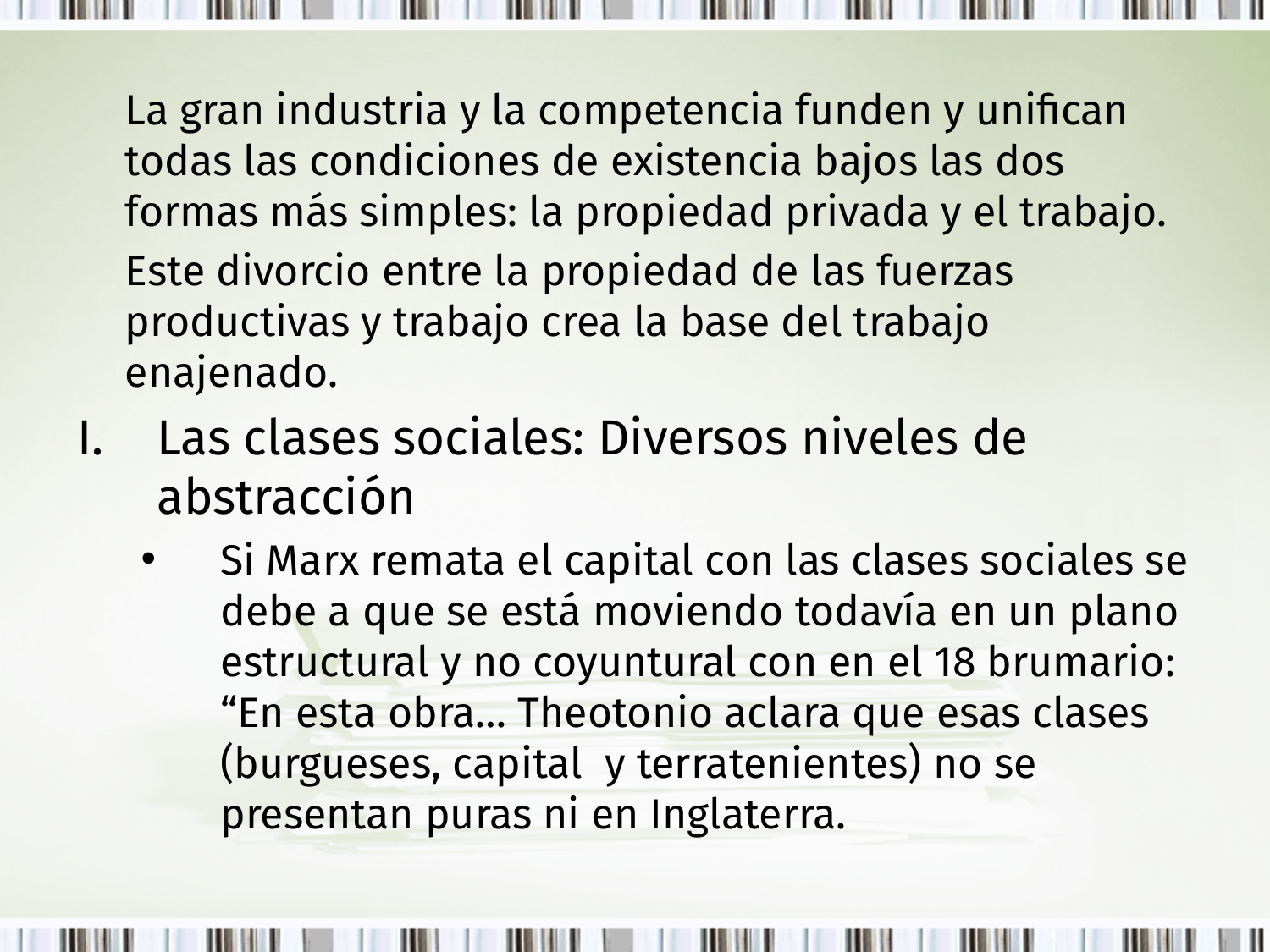

La gran industria y la competencia funden y unifican todas las condiciones de existencia bajos las dos formas más simples: la propiedad privada y el trabajo.
	Este divorcio entre la propiedad de las fuerzas productivas y trabajo crea la base del trabajo enajenado.
Las clases sociales: Diversos niveles de abstracción
Si Marx remata el capital con las clases sociales se debe a que se está moviendo todavía en un plano estructural y no coyuntural con en el 18 brumario: “En esta obra… Theotonio aclara que esas clases (burgueses, capital  y terratenientes) no se presentan puras ni en Inglaterra.